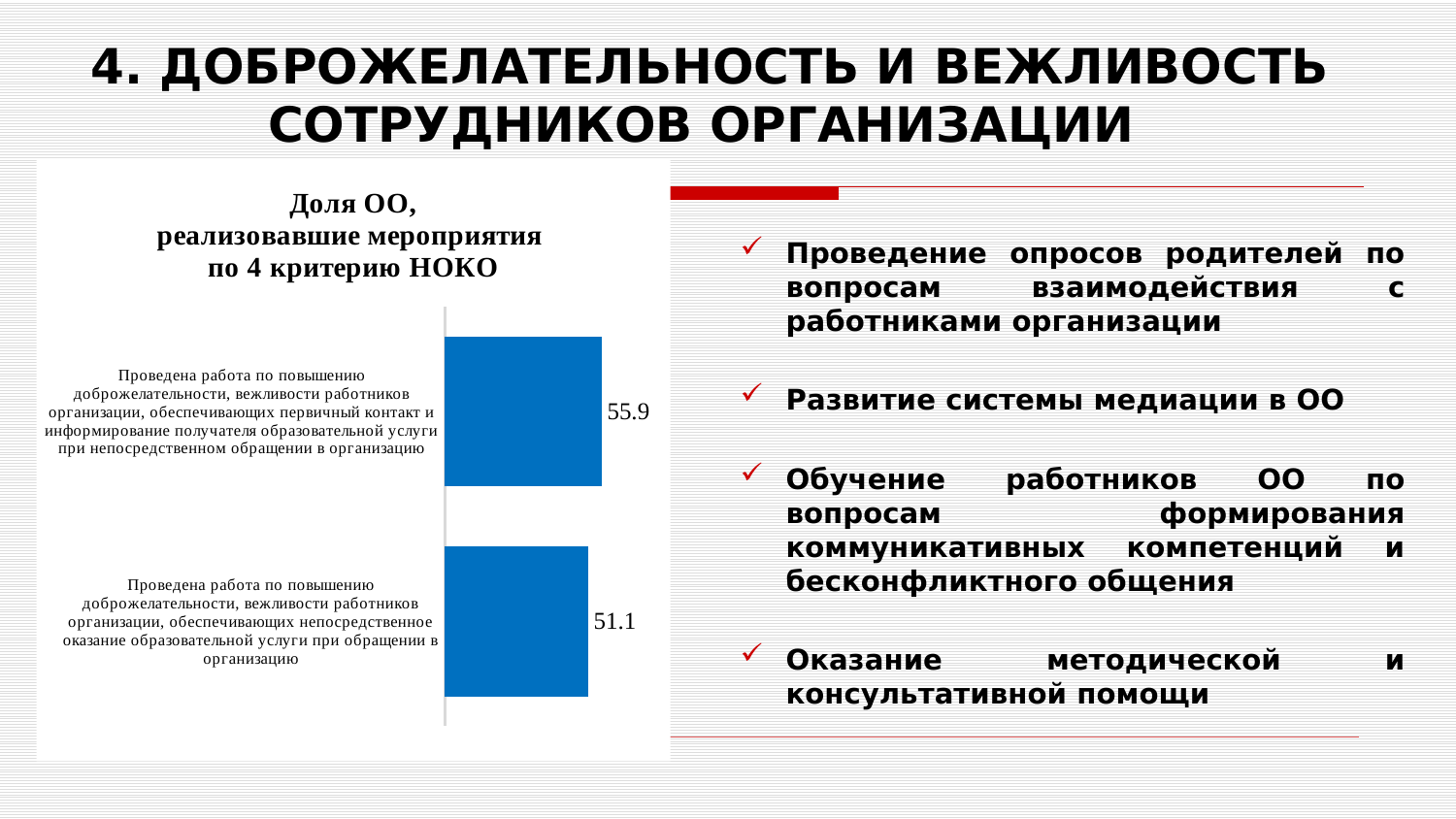

# 4. ДОБРОЖЕЛАТЕЛЬНОСТЬ И ВЕЖЛИВОСТЬ СОТРУДНИКОВ ОРГАНИЗАЦИИ

### Chart: Доля ОО,
реализовавшие мероприятия
по 4 критерию НОКО

| Category |  |
|---|---|
| Проведена работа по повышению доброжелательности, вежливости работников организации, обеспечивающих непосредственное оказание образовательной услуги при обращении в организацию | 51.07142857142857 |
| Проведена работа по повышению доброжелательности, вежливости работников организации, обеспечивающих первичный контакт и информирование получателя образовательной услуги при непосредственном обращении в организацию | 55.892857142857146 |
Проведение опросов родителей по вопросам взаимодействия с работниками организации

Развитие системы медиации в ОО

Обучение работников ОО по вопросам формирования коммуникативных компетенций и бесконфликтного общения

Оказание методической и консультативной помощи